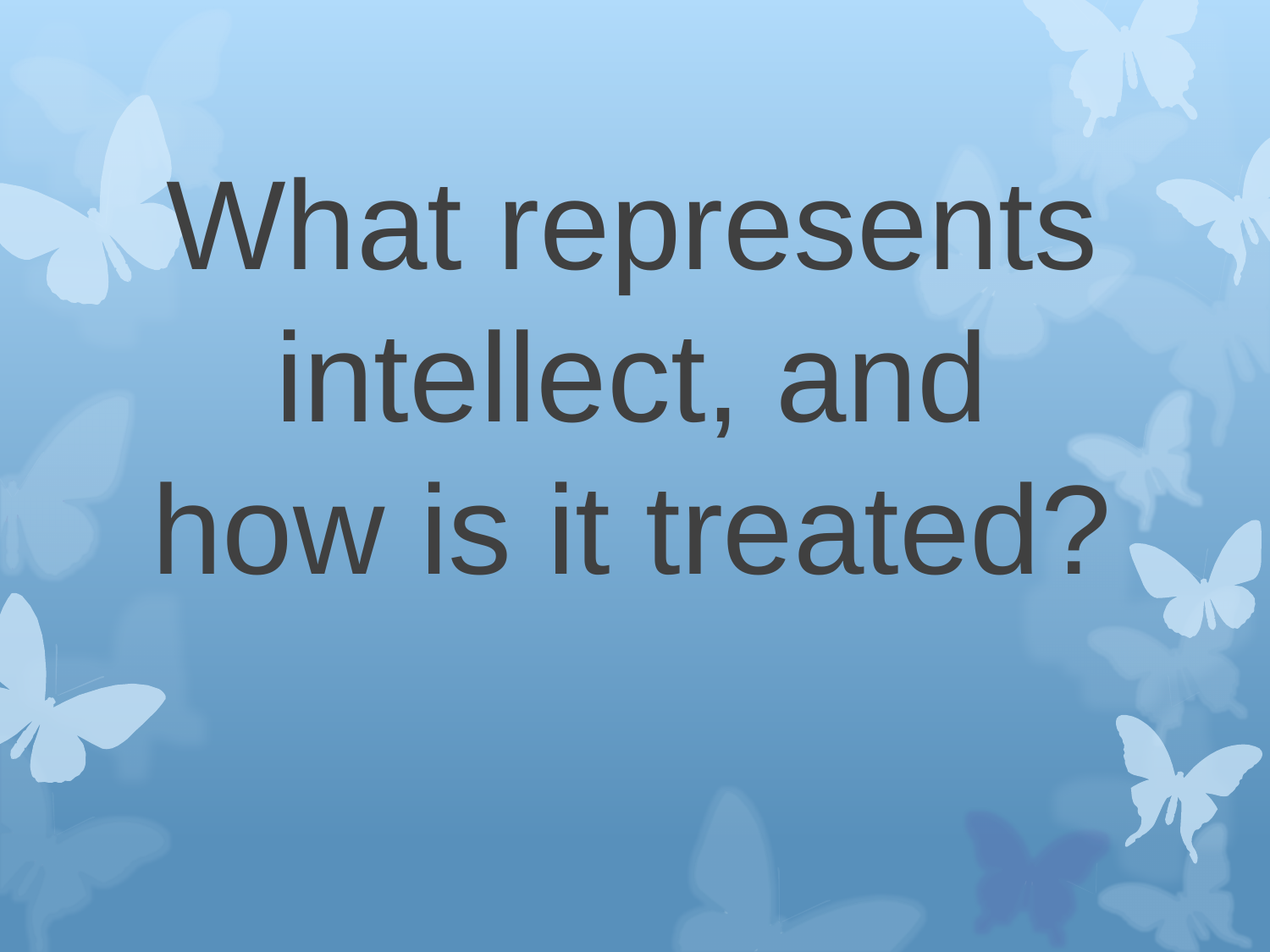

# What represents intellect, and how is it treated?